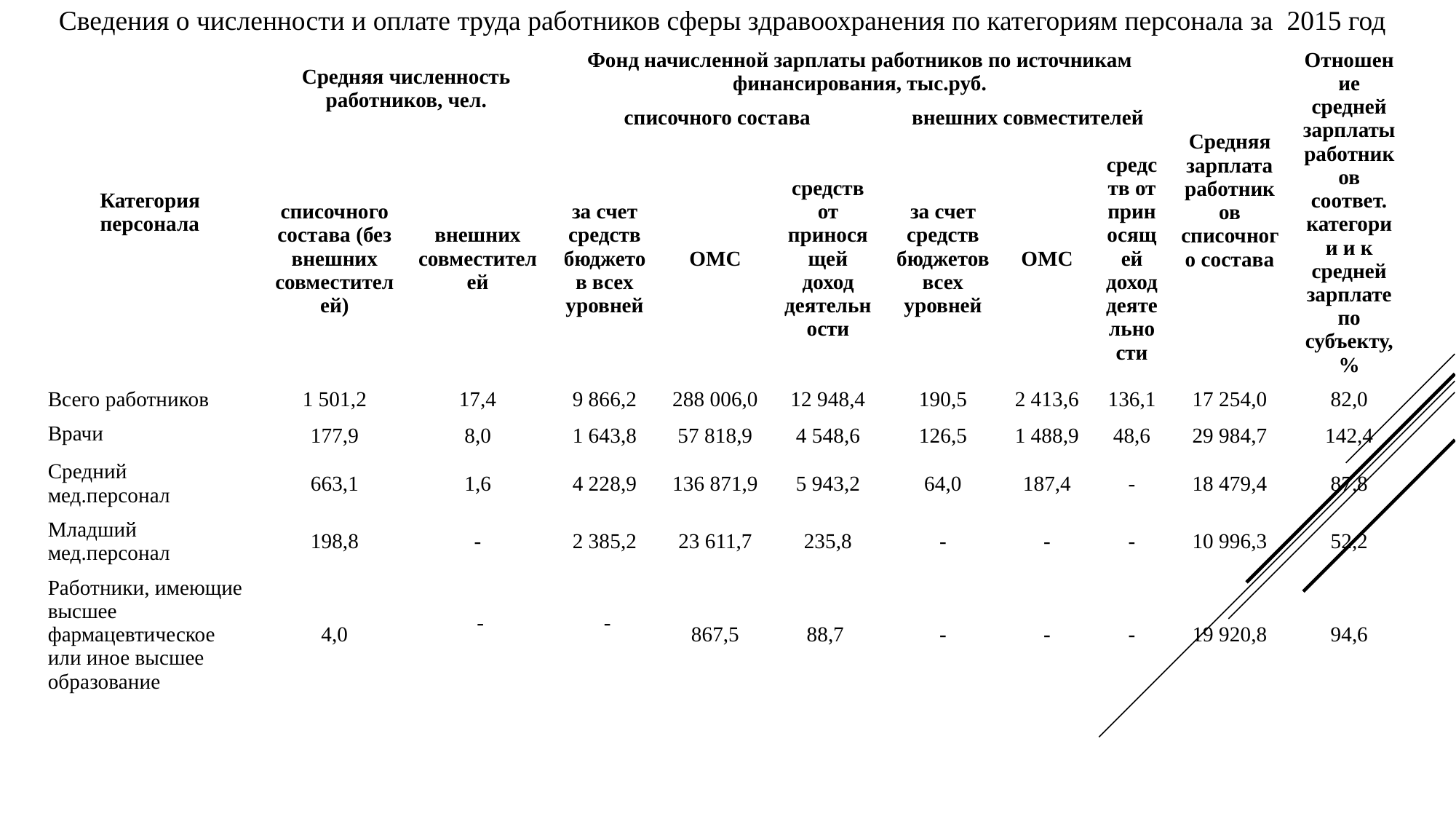

| Сведения о численности и оплате труда работников сферы здравоохранения по категориям персонала за 2015 год |  |  |  |  |  |  |  |  |  |  |
| --- | --- | --- | --- | --- | --- | --- | --- | --- | --- | --- |
| Категория персонала | Средняя численность работников, чел. |  | Фонд начисленной зарплаты работников по источникам финансирования, тыс.руб. |  |  |  |  |  | Средняя зарплата работников списочного состава | Отношение средней зарплаты работников соответ. категории и к средней зарплате по субъекту,% |
|  |  |  | списочного состава |  |  | внешних совместителей |  |  |  |  |
|  | списочного состава (без внешних совместителей) | внешних совместителей | за счет средств бюджетов всех уровней | ОМС | средств от приносящей доход деятельности | за счет средств бюджетов всех уровней | ОМС | средств от приносящей доход деятельности |  |  |
| Всего работников | 1 501,2 | 17,4 | 9 866,2 | 288 006,0 | 12 948,4 | 190,5 | 2 413,6 | 136,1 | 17 254,0 | 82,0 |
| Врачи | 177,9 | 8,0 | 1 643,8 | 57 818,9 | 4 548,6 | 126,5 | 1 488,9 | 48,6 | 29 984,7 | 142,4 |
| Средний мед.персонал | 663,1 | 1,6 | 4 228,9 | 136 871,9 | 5 943,2 | 64,0 | 187,4 | - | 18 479,4 | 87,8 |
| Младший мед.персонал | 198,8 | - | 2 385,2 | 23 611,7 | 235,8 | - | - | - | 10 996,3 | 52,2 |
| Работники, имеющие высшее фармацевтическое или иное высшее образование | 4,0 | - | - | 867,5 | 88,7 | - | - | - | 19 920,8 | 94,6 |